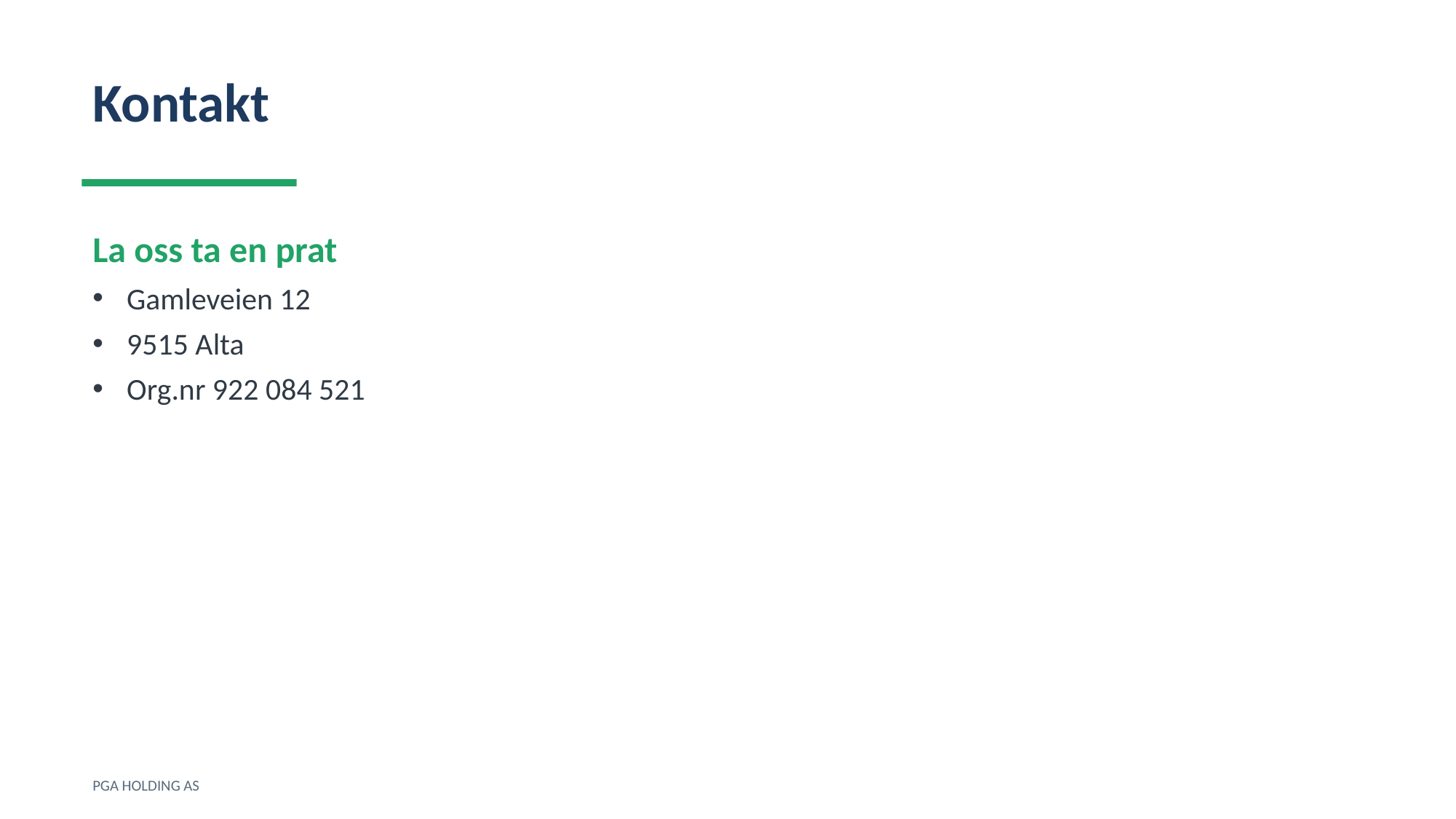

Kontakt

La oss ta en prat
Gamleveien 12
9515 Alta
Org.nr 922 084 521
PGA HOLDING AS